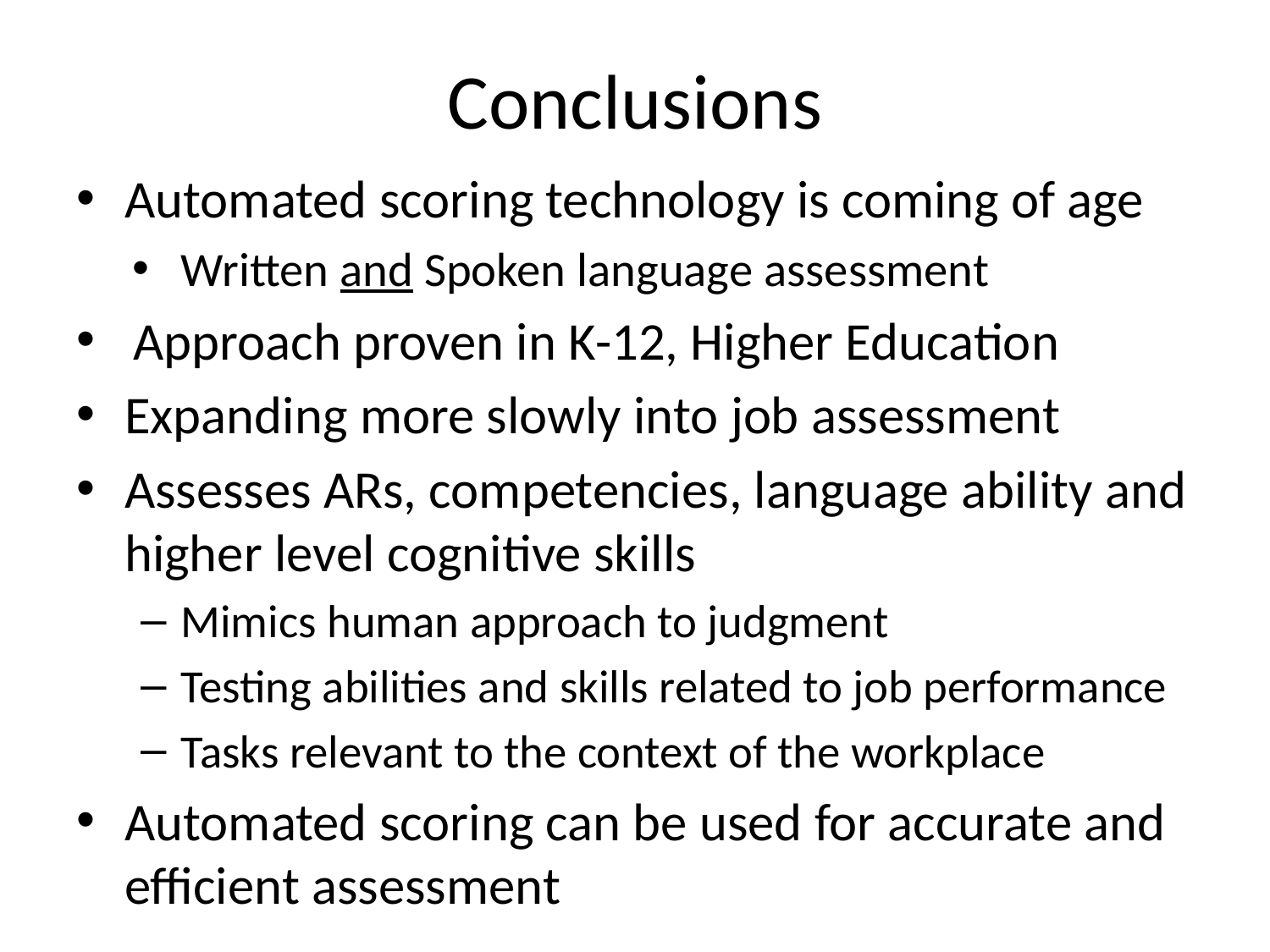

# Conclusions
Automated scoring technology is coming of age
Written and Spoken language assessment
Approach proven in K-12, Higher Education
Expanding more slowly into job assessment
Assesses ARs, competencies, language ability and higher level cognitive skills
Mimics human approach to judgment
Testing abilities and skills related to job performance
Tasks relevant to the context of the workplace
Automated scoring can be used for accurate and efficient assessment